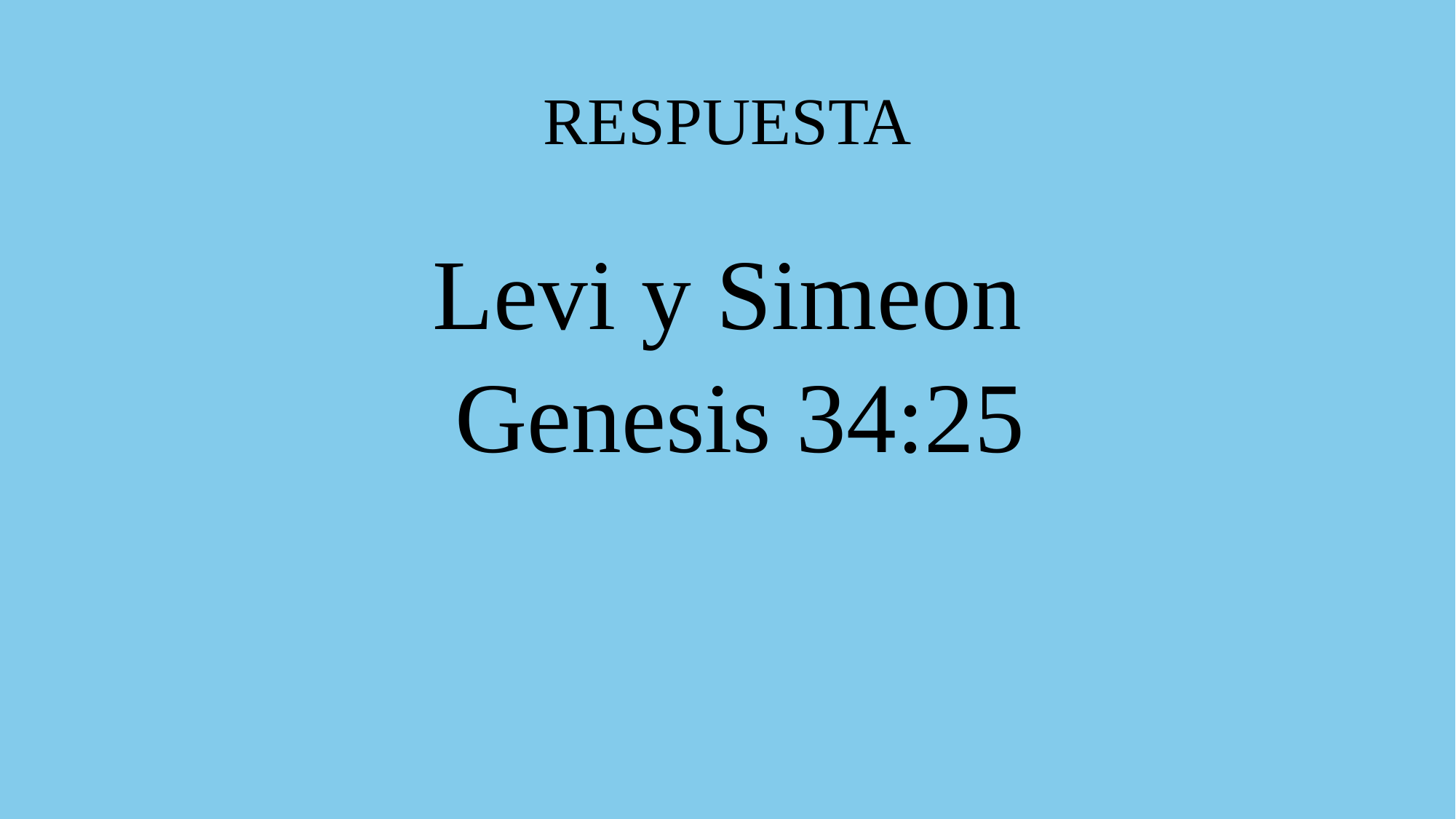

# RESPUESTA
Levi y Simeon
 Genesis 34:25